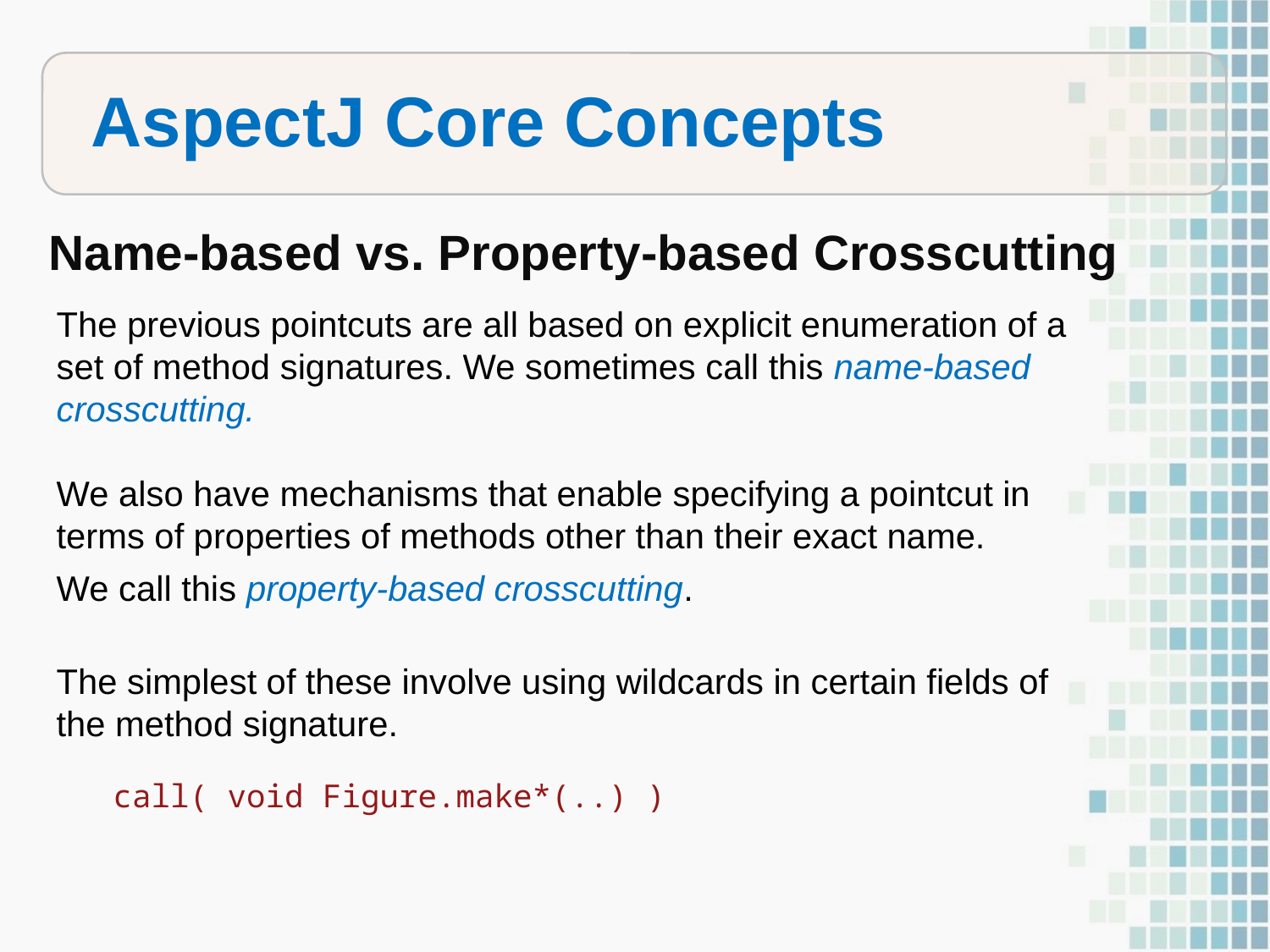

summarized in this table:
Differences in terminology

AspectJ Core Concepts
Name-based vs. Property-based Crosscutting
The previous pointcuts are all based on explicit enumeration of a set of method signatures. We sometimes call this name-based crosscutting.
We also have mechanisms that enable specifying a pointcut in terms of properties of methods other than their exact name.
We call this property-based crosscutting.
The simplest of these involve using wildcards in certain fields of the method signature.
call( void Figure.make*(..) )